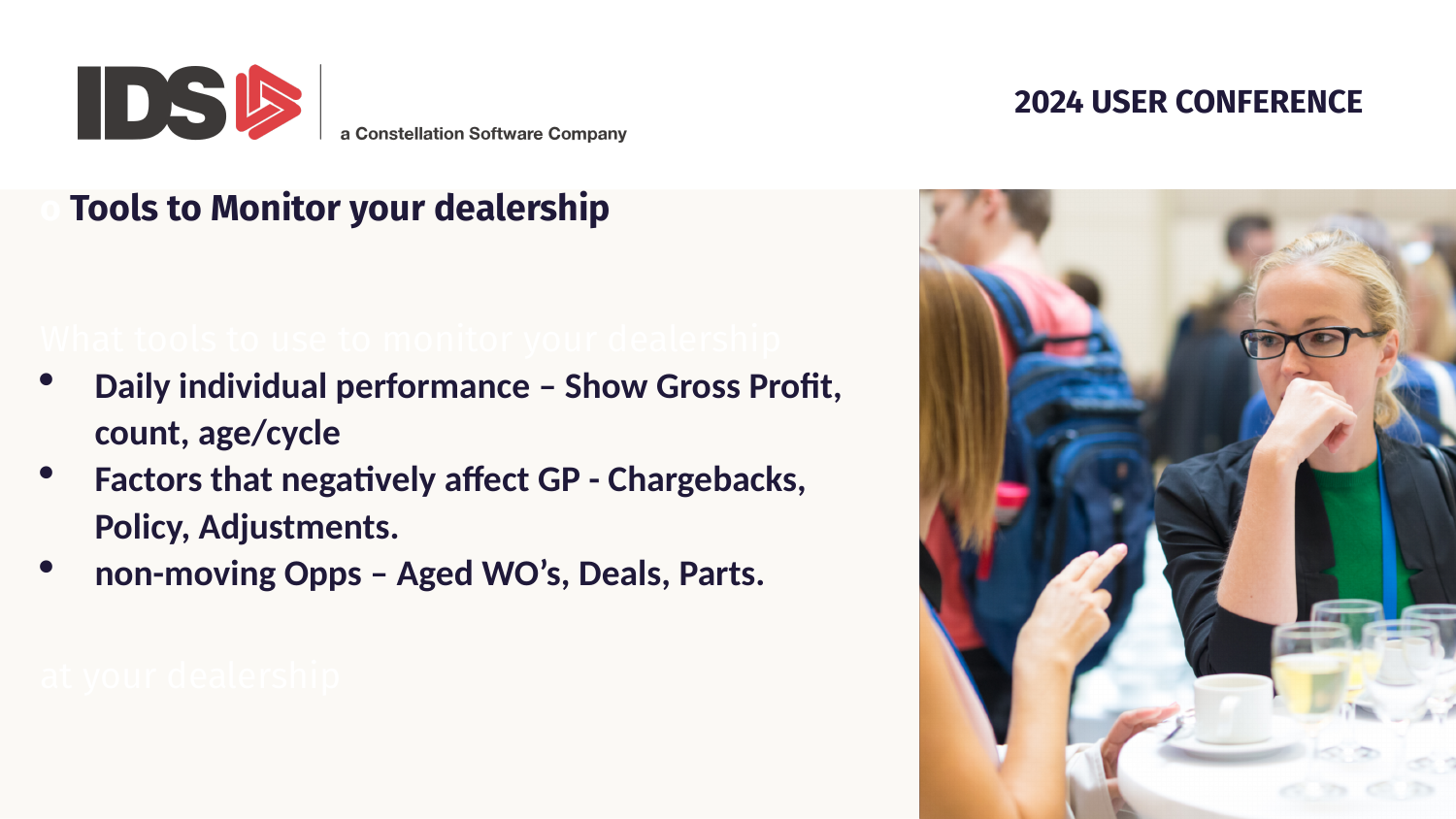

o Tools to Monitor your dealership

What tools to use to monitor your dealership
Daily individual performance – Show Gross Profit, count, age/cycle
Factors that negatively affect GP - Chargebacks, Policy, Adjustments.
non-moving Opps – Aged WO’s, Deals, Parts.

at your dealership